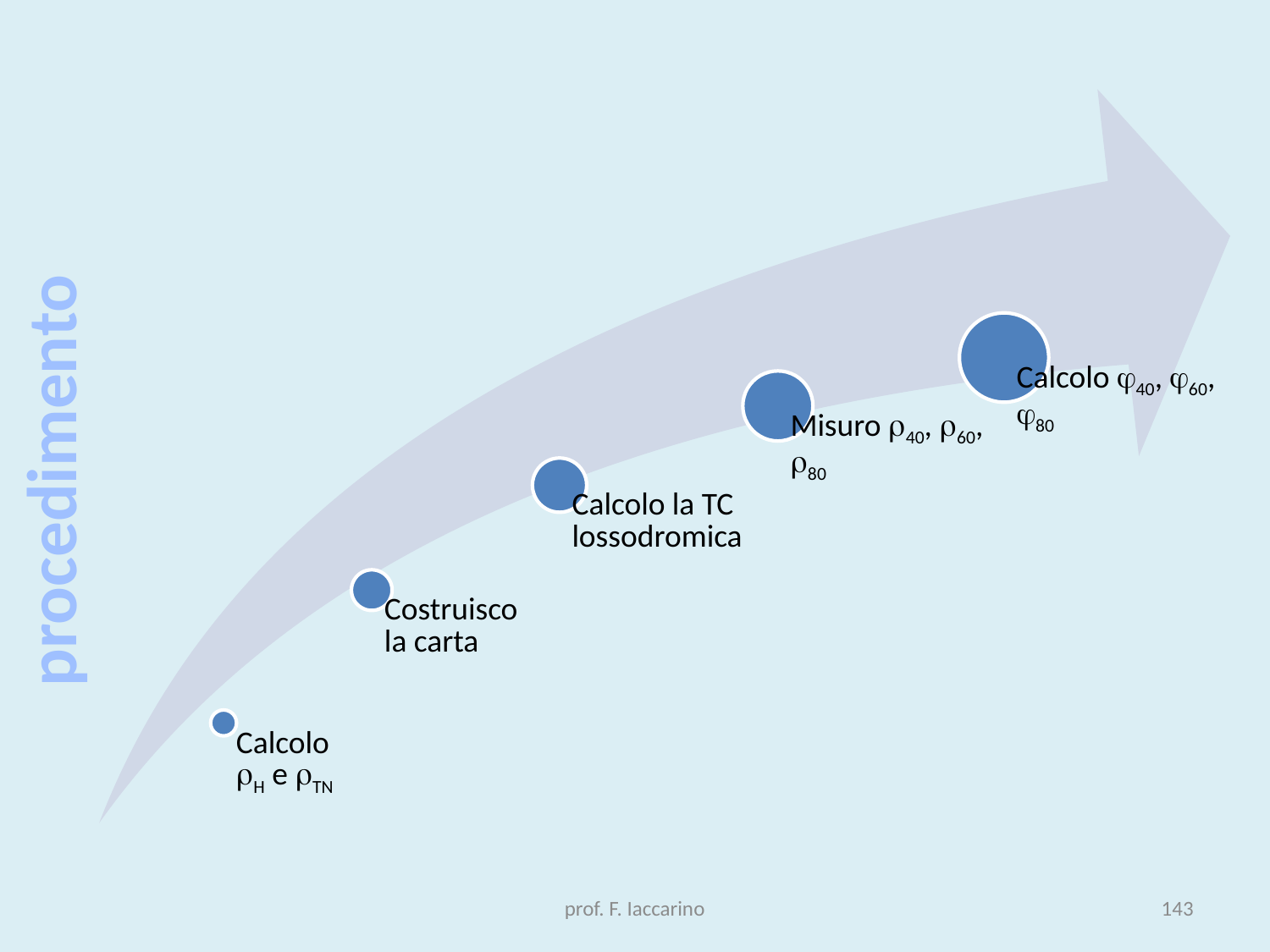

Calcolo ρH e ρTN
Costruisco la carta
Calcolo la TC lossodromica
Misuro ρ40, ρ60, ρ80
Calcolo ϕ40, ϕ60, ϕ80
procedimento
prof. F. Iaccarino
143